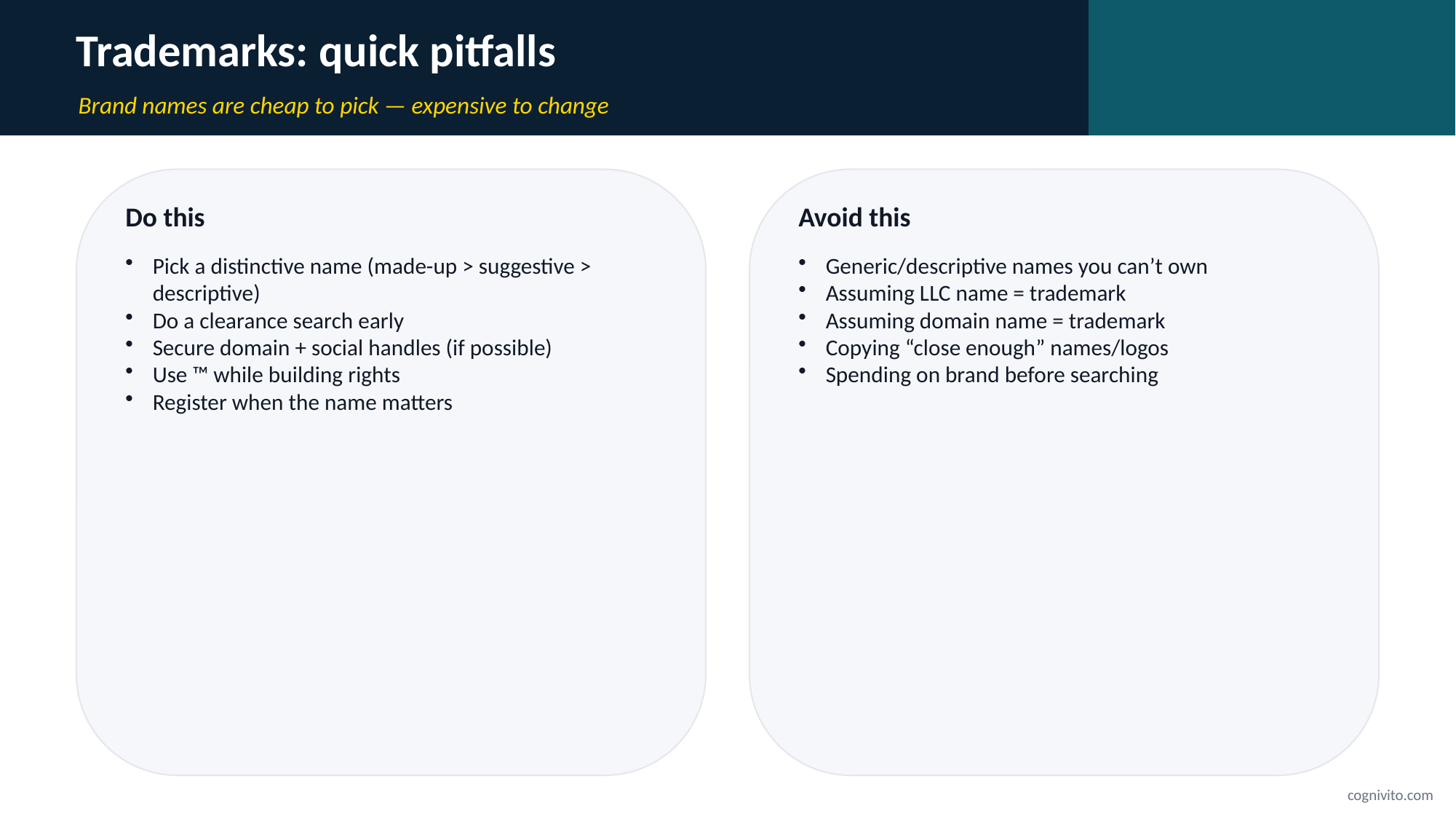

Trademarks: quick pitfalls
Brand names are cheap to pick — expensive to change

Do this
Avoid this
Pick a distinctive name (made-up > suggestive > descriptive)
Do a clearance search early
Secure domain + social handles (if possible)
Use ™ while building rights
Register when the name matters
Generic/descriptive names you can’t own
Assuming LLC name = trademark
Assuming domain name = trademark
Copying “close enough” names/logos
Spending on brand before searching
cognivito.com